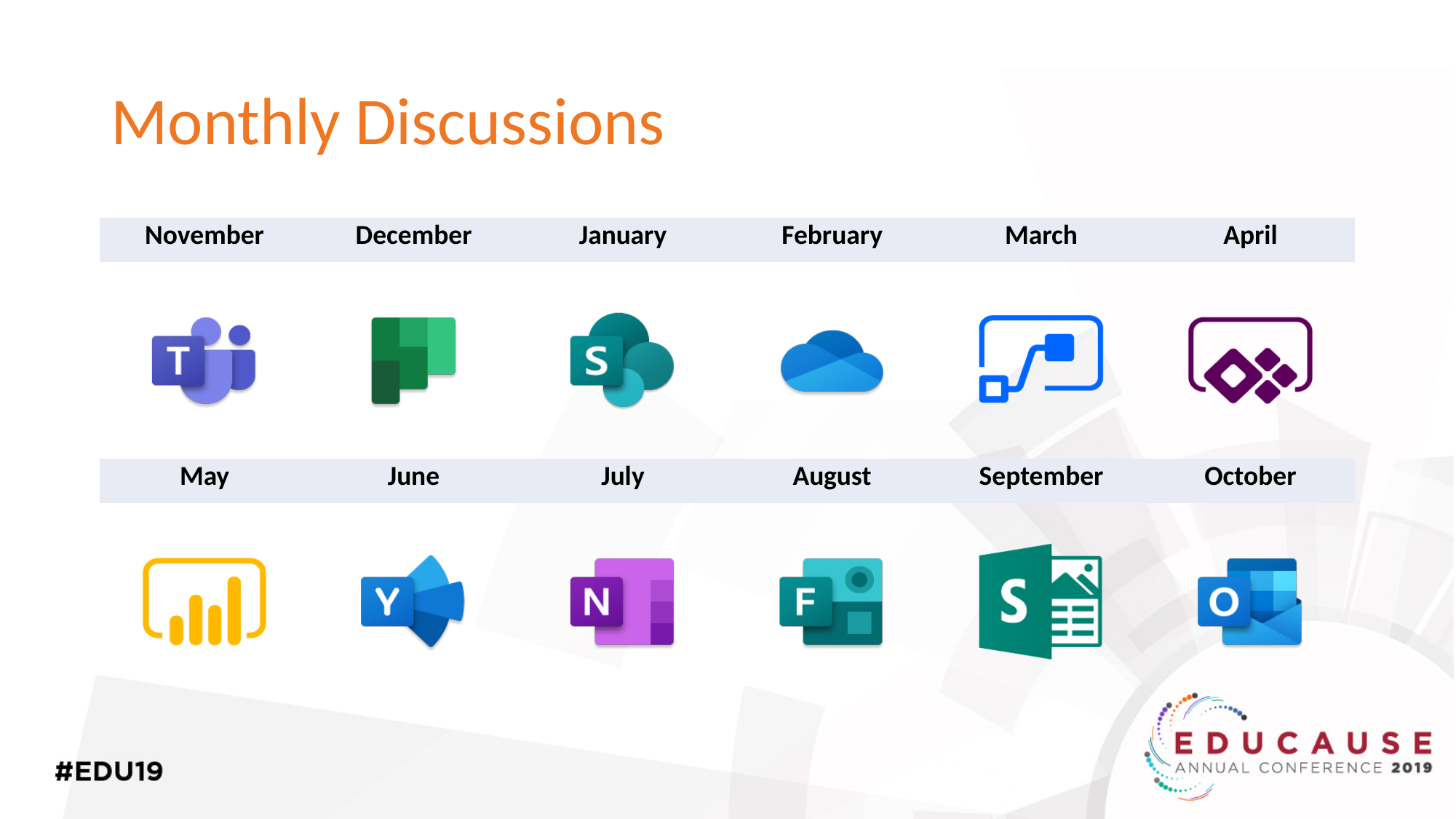

# Monthly Discussions
| November | December | January | February | March | April |
| --- | --- | --- | --- | --- | --- |
|  |  |  |  |  |  |
| May | June | July | August | September | October |
|  |  |  |  |  |  |